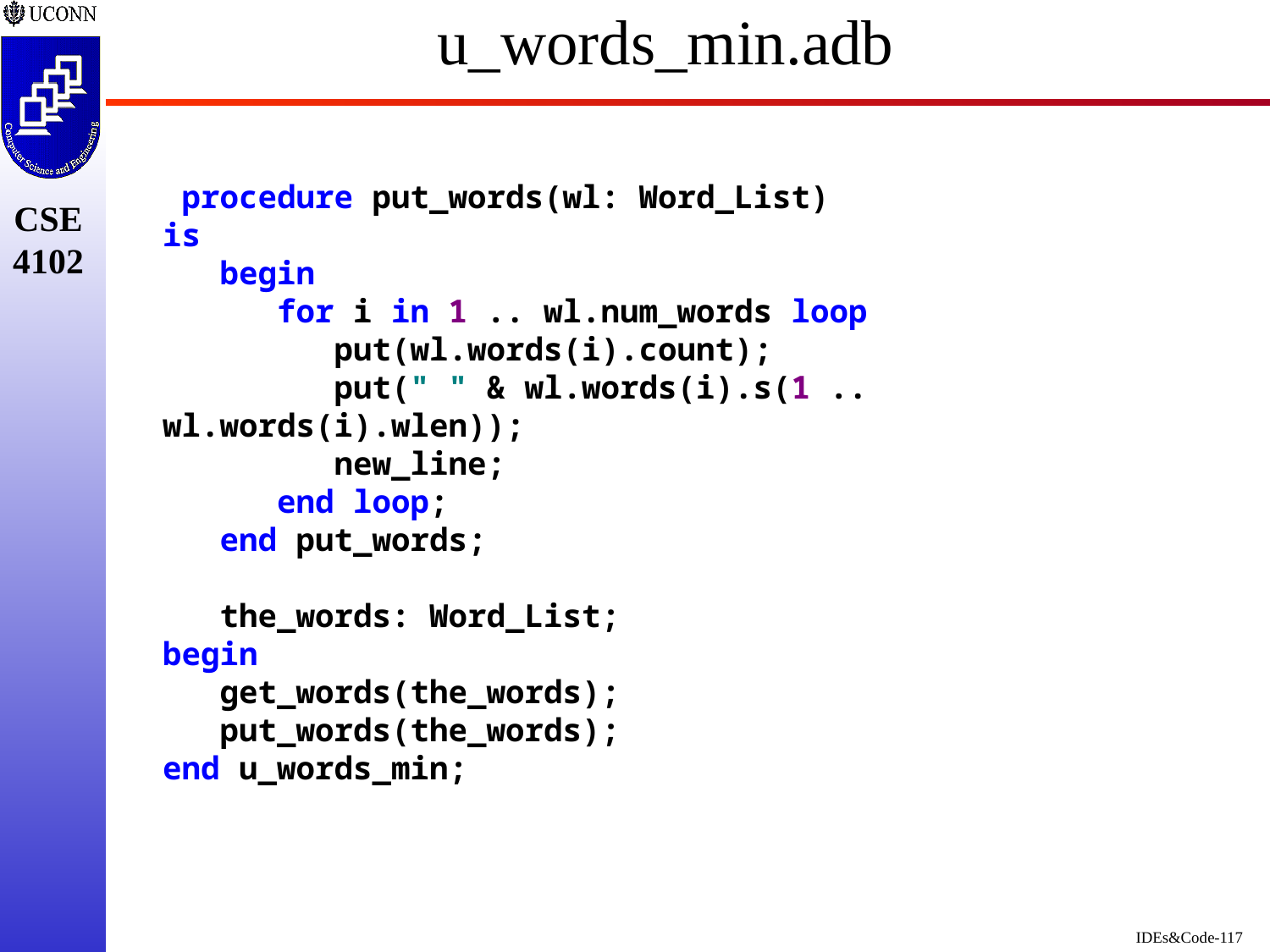

# u_words_min.adb
 procedure put_words(wl: Word_List) is
   begin
      for i in 1 .. wl.num_words loop
         put(wl.words(i).count);
         put(" " & wl.words(i).s(1 .. wl.words(i).wlen));
         new_line;
      end loop;
   end put_words;

   the_words: Word_List;
begin
   get_words(the_words);
   put_words(the_words);
end u_words_min;